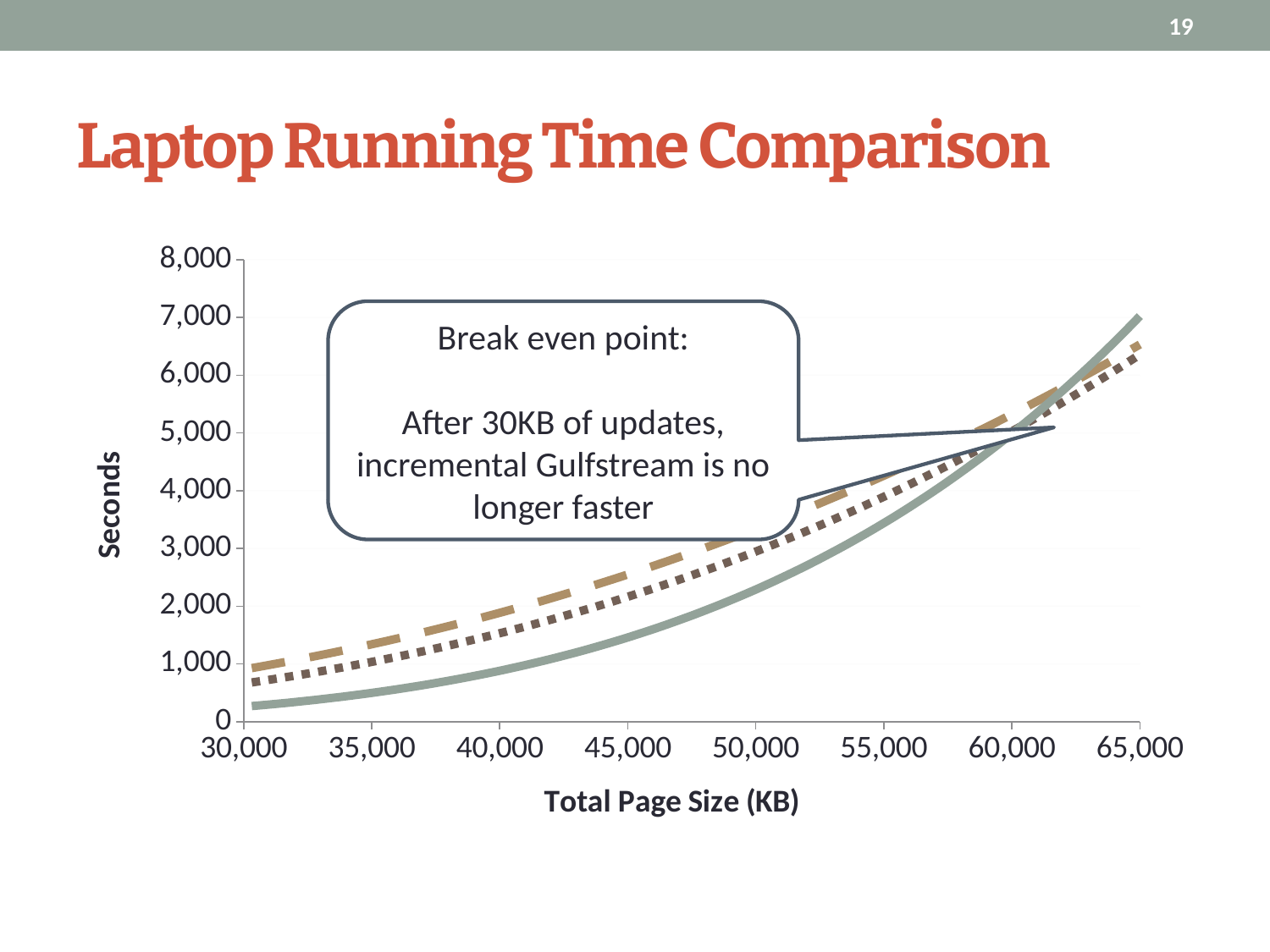

19
# Laptop Running Time Comparison

### Chart

| Category | Gulfstream | Full Analysis | bddbddb Analysis |
|---|---|---|---|
Break even point:

After 30KB of updates, incremental Gulfstream is no longer faster